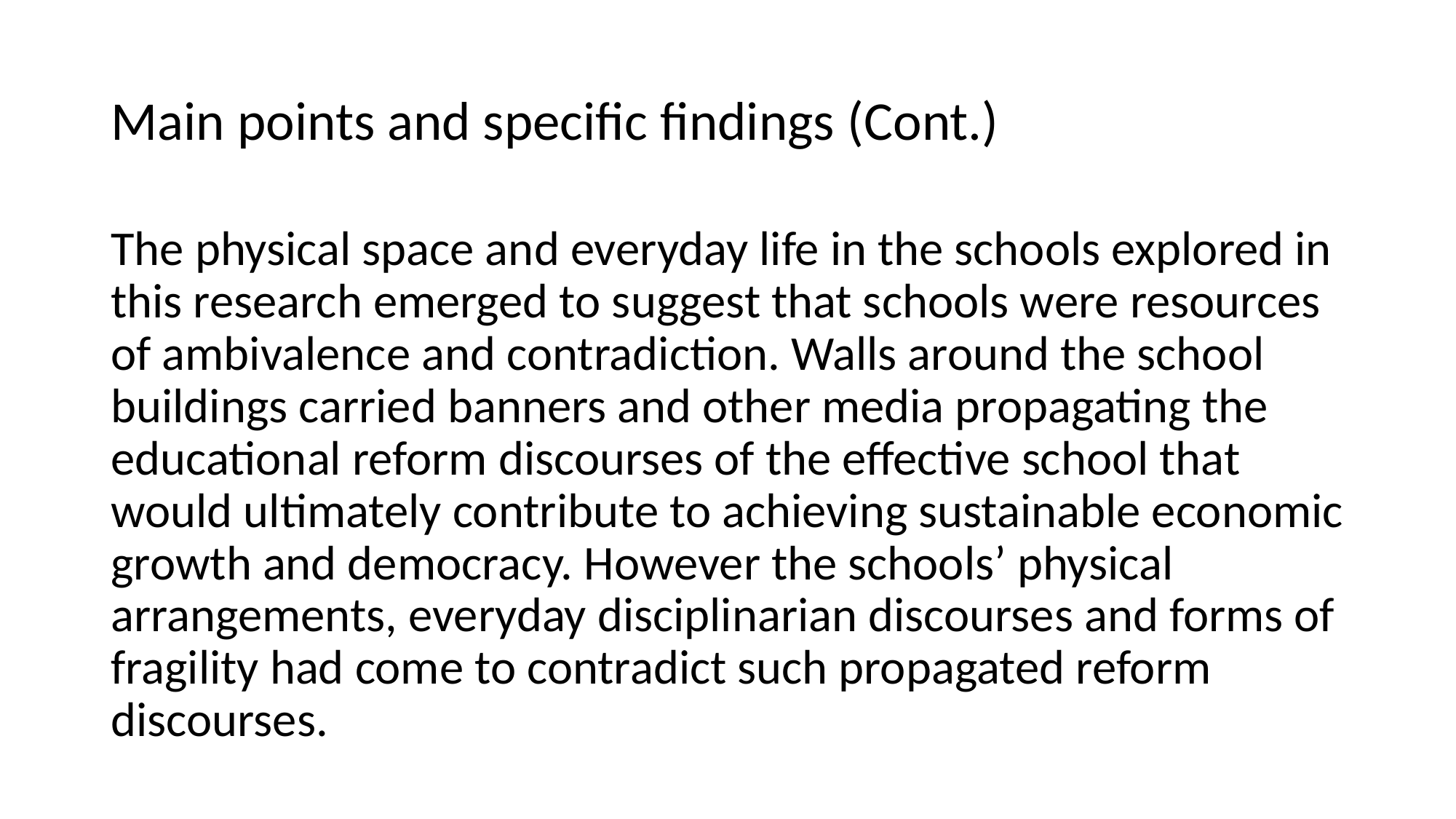

# Main points and specific findings (Cont.)
The physical space and everyday life in the schools explored in this research emerged to suggest that schools were resources of ambivalence and contradiction. Walls around the school buildings carried banners and other media propagating the educational reform discourses of the effective school that would ultimately contribute to achieving sustainable economic growth and democracy. However the schools’ physical arrangements, everyday disciplinarian discourses and forms of fragility had come to contradict such propagated reform discourses.